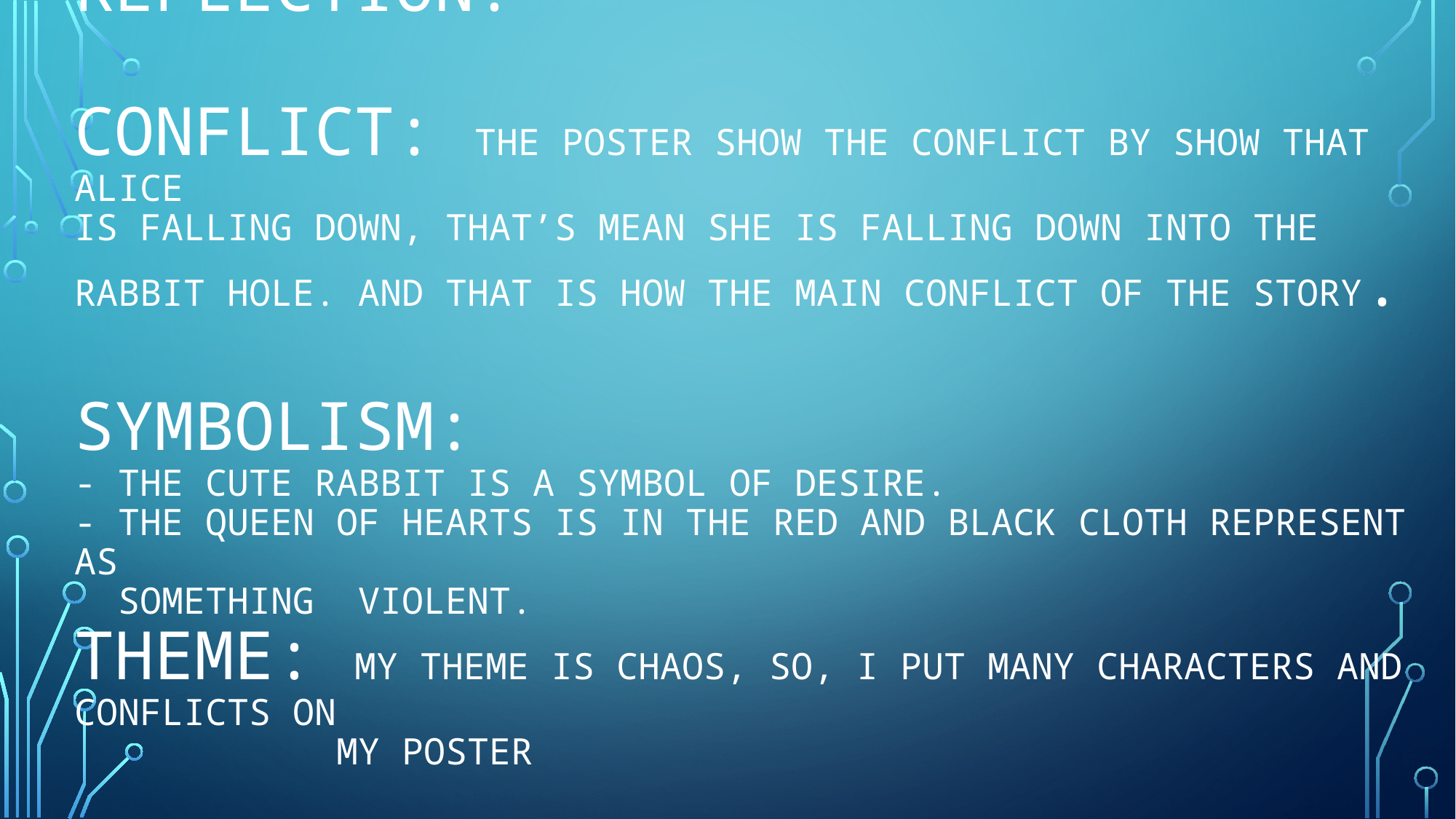

# REFLECTION: Conflict: the poster show the conflict by show that Alice is falling down, that’s mean she is falling down into the rabbit hole. And that is how the main conflict of the story. Symbolism: - the cute rabbit is a symbol of desire. - the queen of hearts is in the red and black cloth represent as something  violent. Theme: my theme is chaos, so, I put many characters and conflicts on my poster